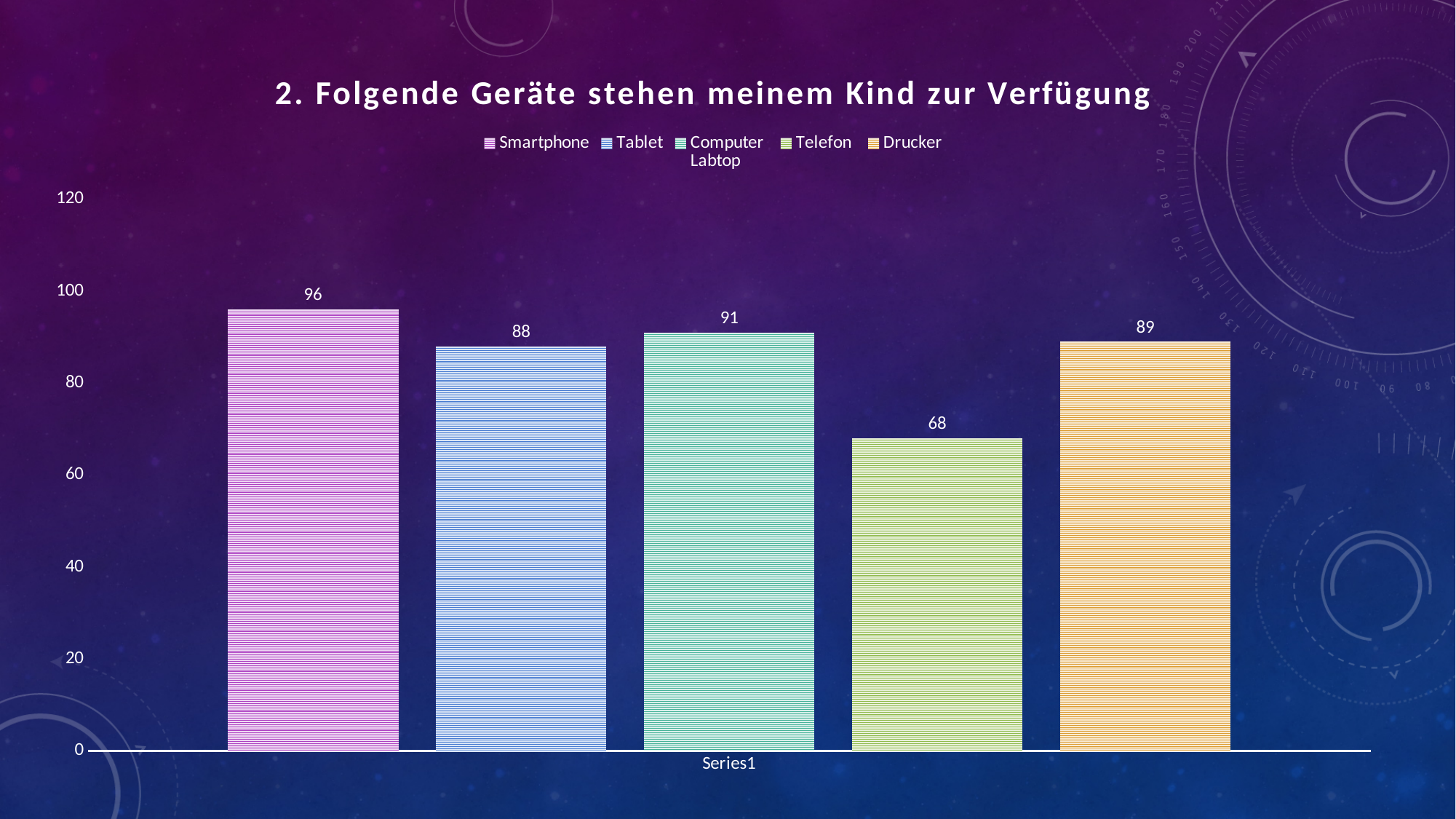

### Chart: 2. Folgende Geräte stehen meinem Kind zur Verfügung

| Category | Smartphone | Tablet | Computer
Labtop | Telefon  | Drucker |
|---|---|---|---|---|---|
|  | 96.0 | 88.0 | 91.0 | 68.0 | 89.0 |